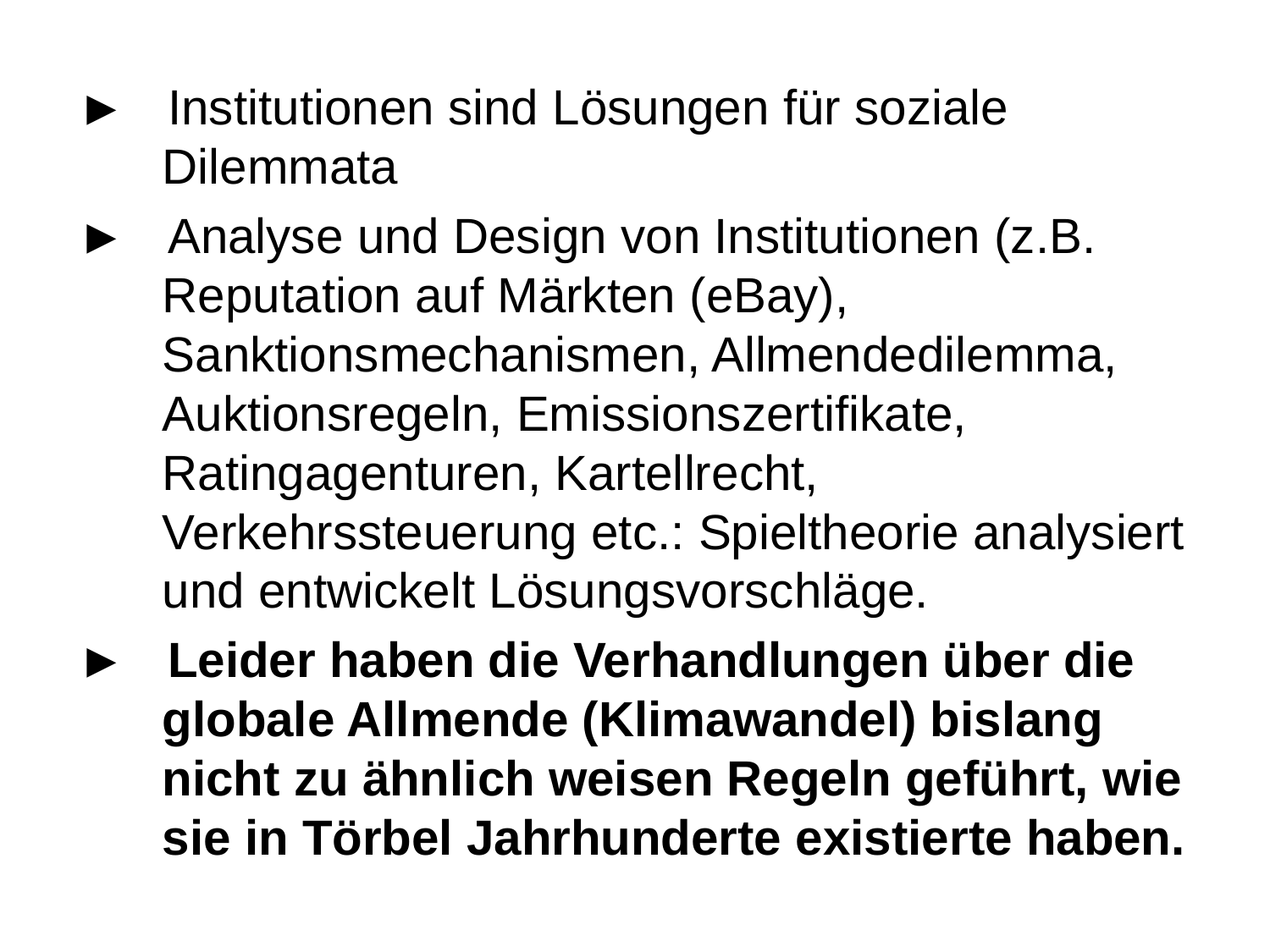

►   Institutionen sind Lösungen für soziale Dilemmata
►   Analyse und Design von Institutionen (z.B. Reputation auf Märkten (eBay), Sanktionsmechanismen, Allmendedilemma, Auktionsregeln, Emissionszertifikate, Ratingagenturen, Kartellrecht, Verkehrssteuerung etc.: Spieltheorie analysiert und entwickelt Lösungsvorschläge.
►   Leider haben die Verhandlungen über die globale Allmende (Klimawandel) bislang nicht zu ähnlich weisen Regeln geführt, wie sie in Törbel Jahrhunderte existierte haben.